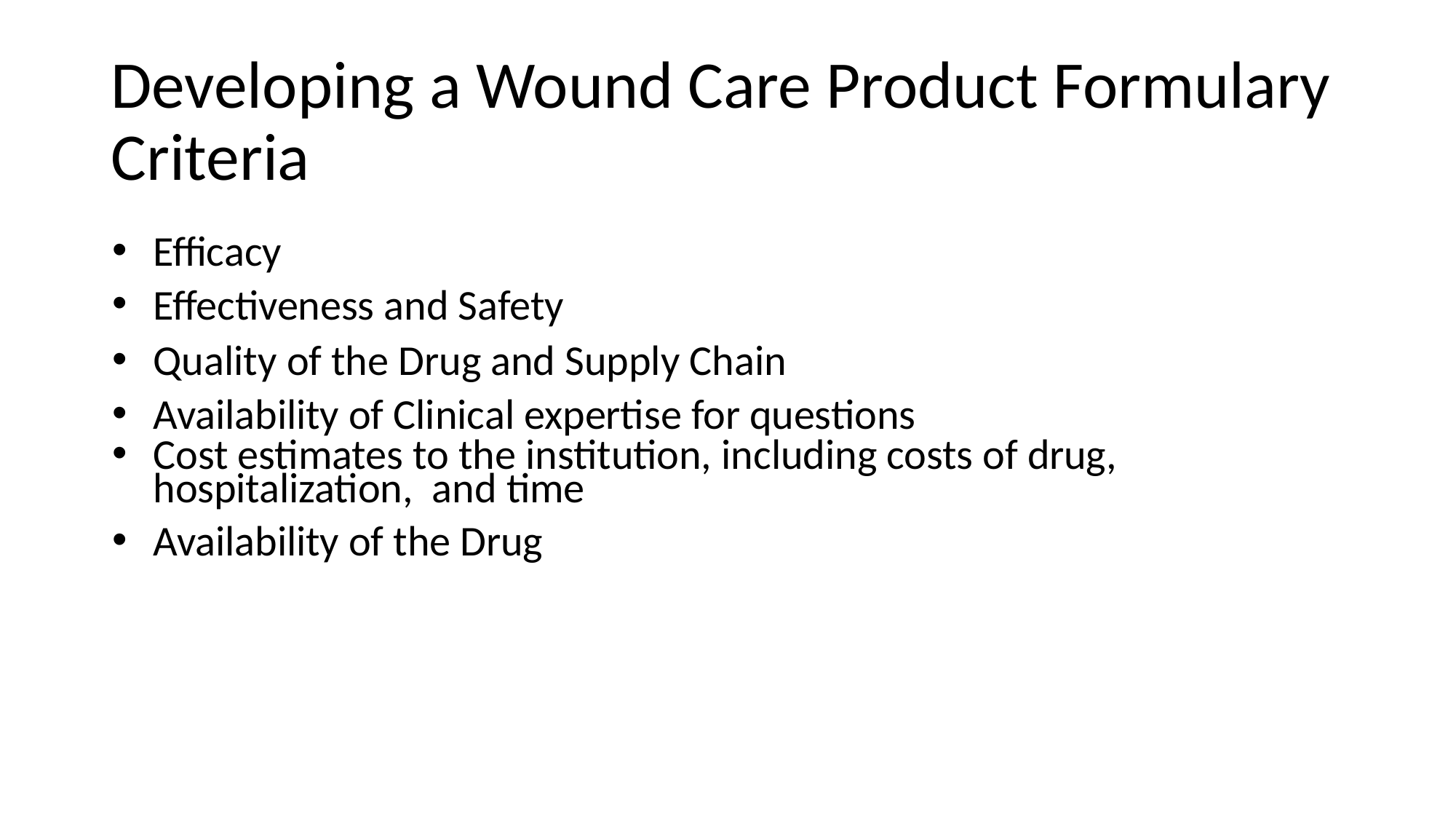

# Developing a Wound Care Product Formulary Criteria
Eﬃcacy
Eﬀectiveness and Safety
Quality of the Drug and Supply Chain
Availability of Clinical expertise for questions
Cost estimates to the institution, including costs of drug, hospitalization,  and time
Availability of the Drug